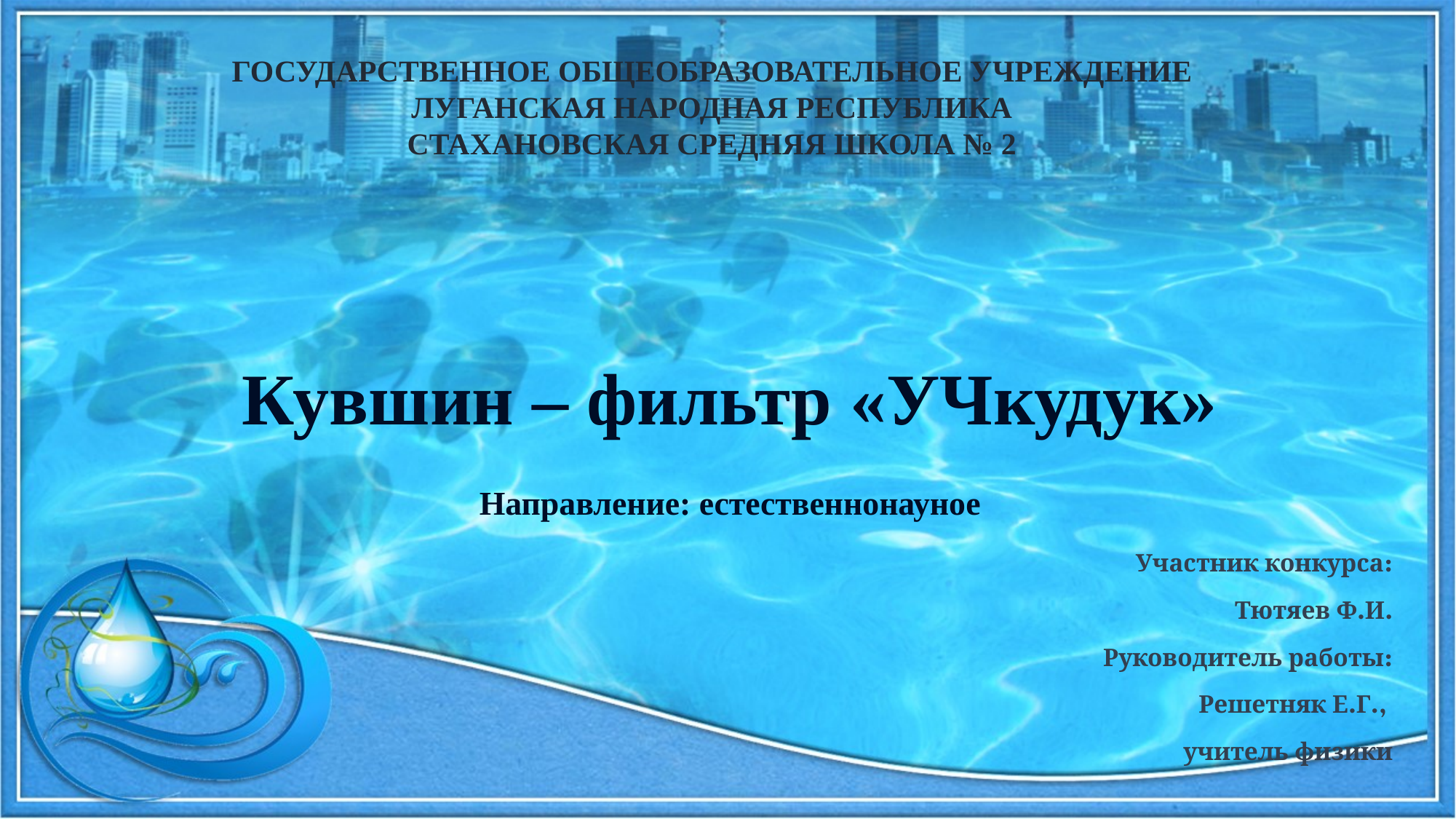

ГОСУДАРСТВЕННОЕ ОБЩЕОБРАЗОВАТЕЛЬНОЕ УЧРЕЖДЕНИЕ
ЛУГАНСКАЯ НАРОДНАЯ РЕСПУБЛИКА
СТАХАНОВСКАЯ СРЕДНЯЯ ШКОЛА № 2

# Кувшин – фильтр «УЧкудук» Направление: естественнонауное
Участник конкурса:
Тютяев Ф.И.
Руководитель работы:
Решетняк Е.Г.,
учитель физики